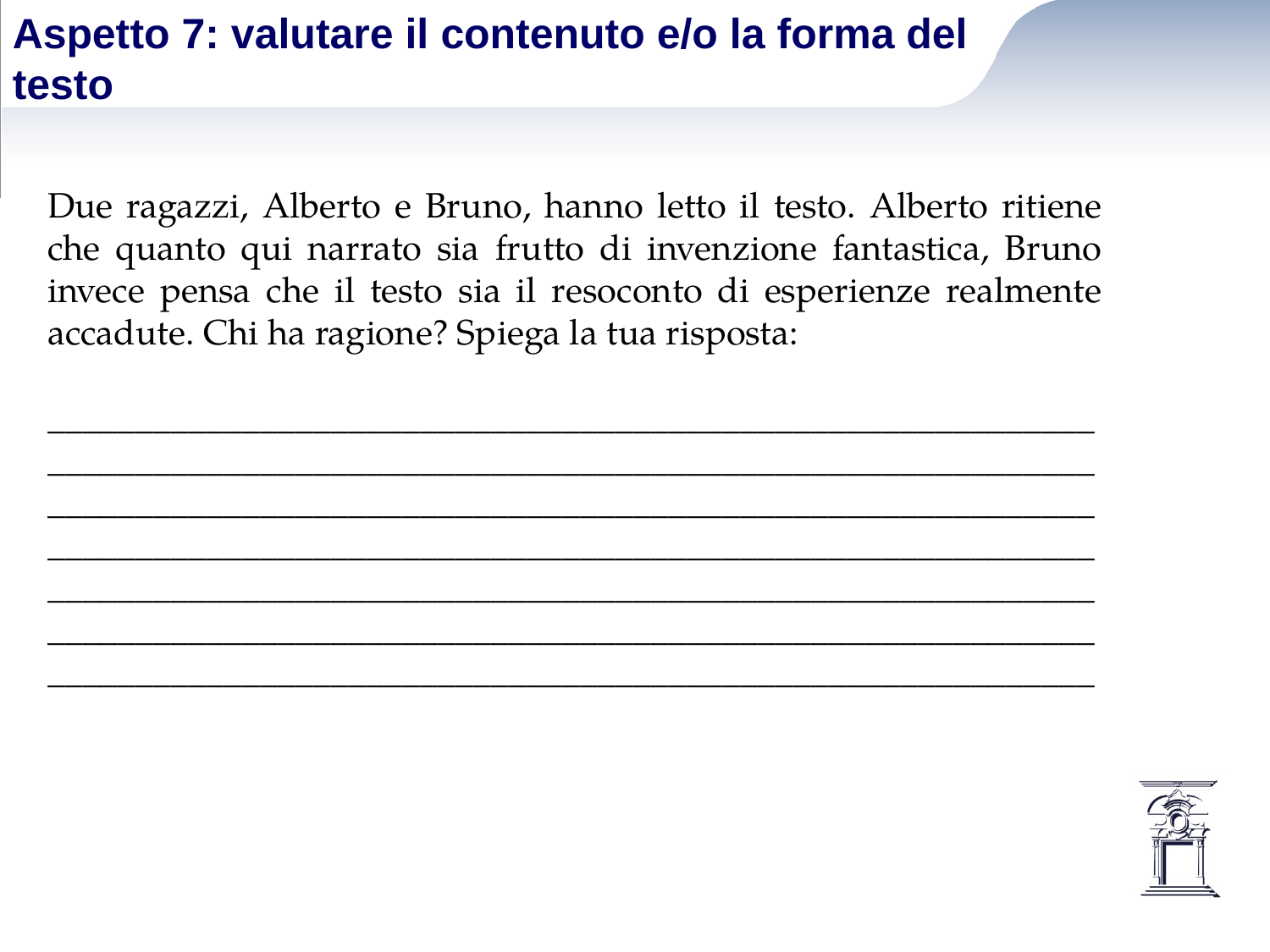

# Aspetto 7: valutare il contenuto e/o la forma del testo
Due ragazzi, Alberto e Bruno, hanno letto il testo. Alberto ritiene che quanto qui narrato sia frutto di invenzione fantastica, Bruno invece pensa che il testo sia il resoconto di esperienze realmente accadute. Chi ha ragione? Spiega la tua risposta:

_____________________________________________________________________________________________________________________________________________________________________________________________________________________________________________________________________________________________________________________________________________________________________________________________________________________________